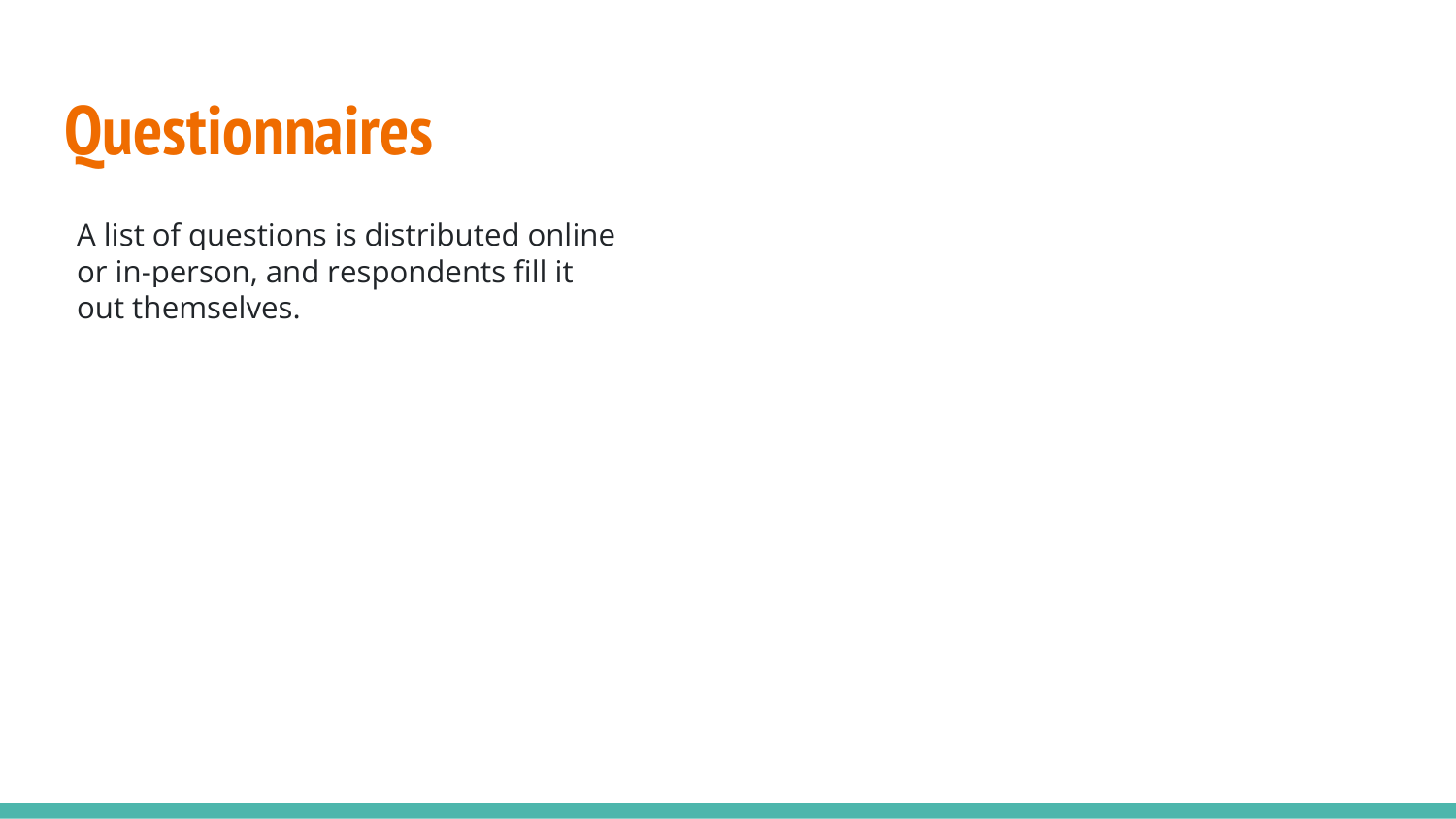

# Questionnaires
A list of questions is distributed online or in-person, and respondents fill it out themselves.